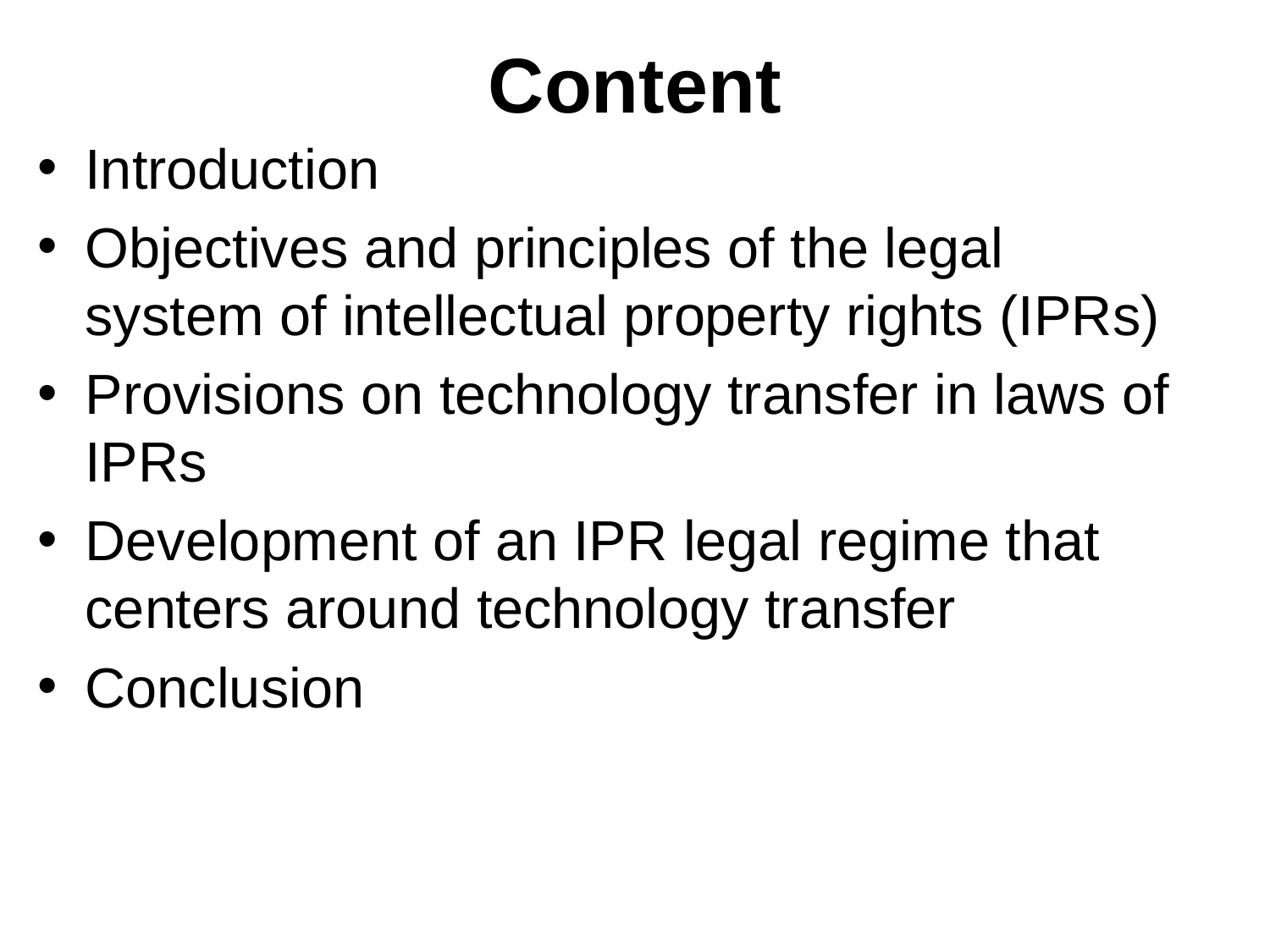

# Content
Introduction
Objectives and principles of the legal system of intellectual property rights (IPRs)
Provisions on technology transfer in laws of IPRs
Development of an IPR legal regime that centers around technology transfer
Conclusion